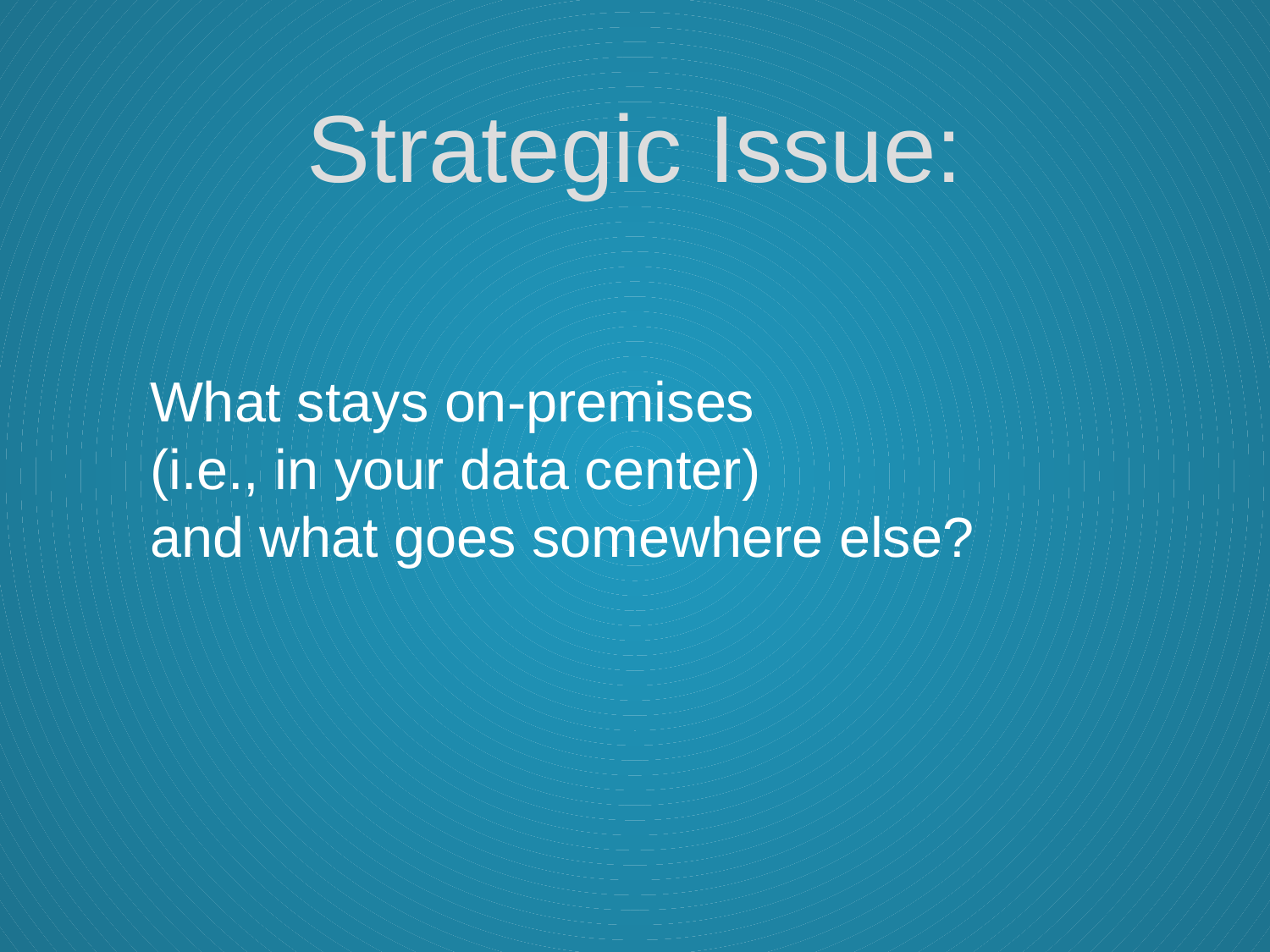

# Strategic Issue:
What stays on-premises
(i.e., in your data center)
and what goes somewhere else?